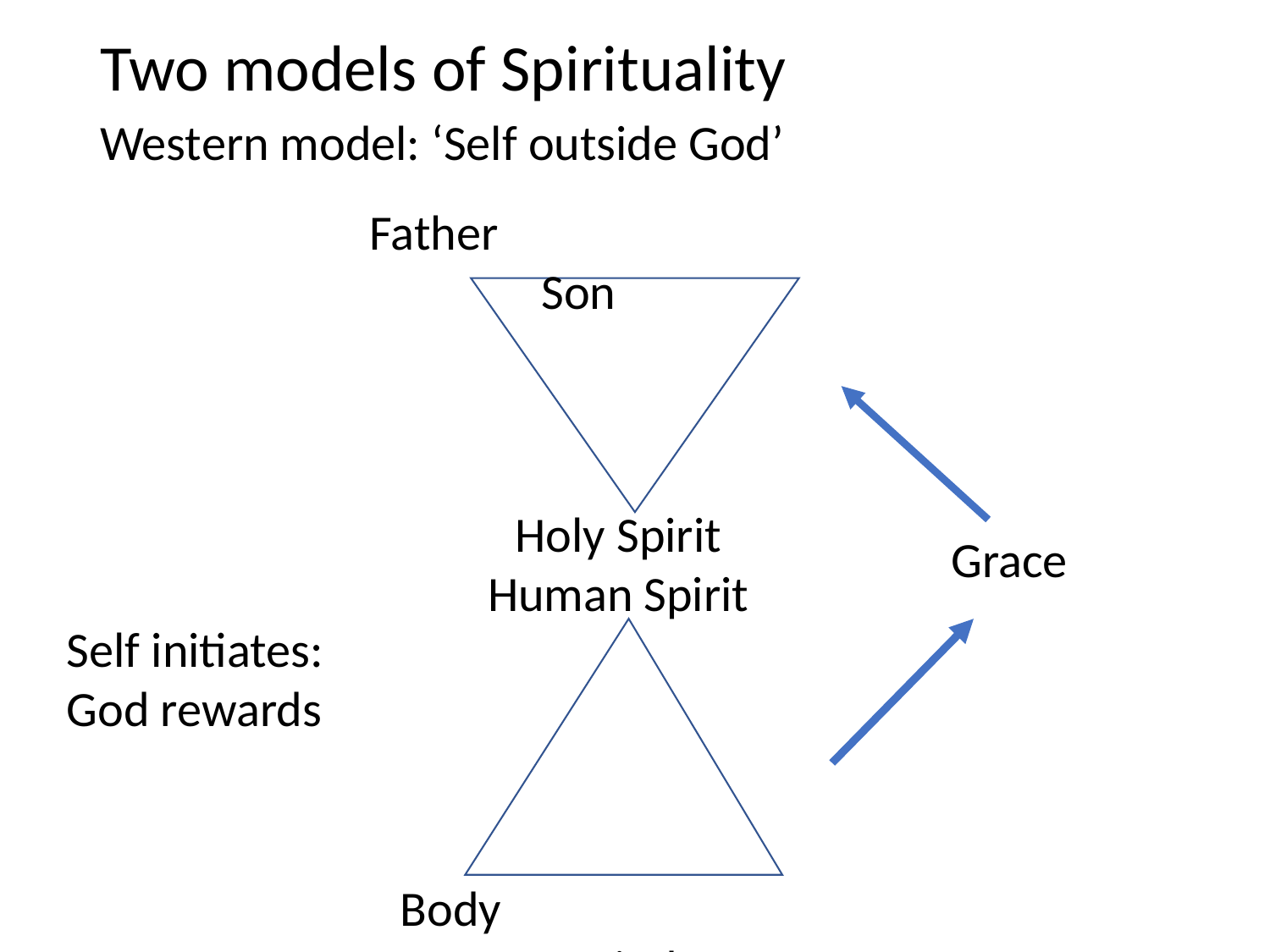

# Two models of Spirituality
Western model: ‘Self outside God’
Father				    Son

Holy Spirit
Human Spirit
Grace
Self initiates: God rewards

Body				    Mind